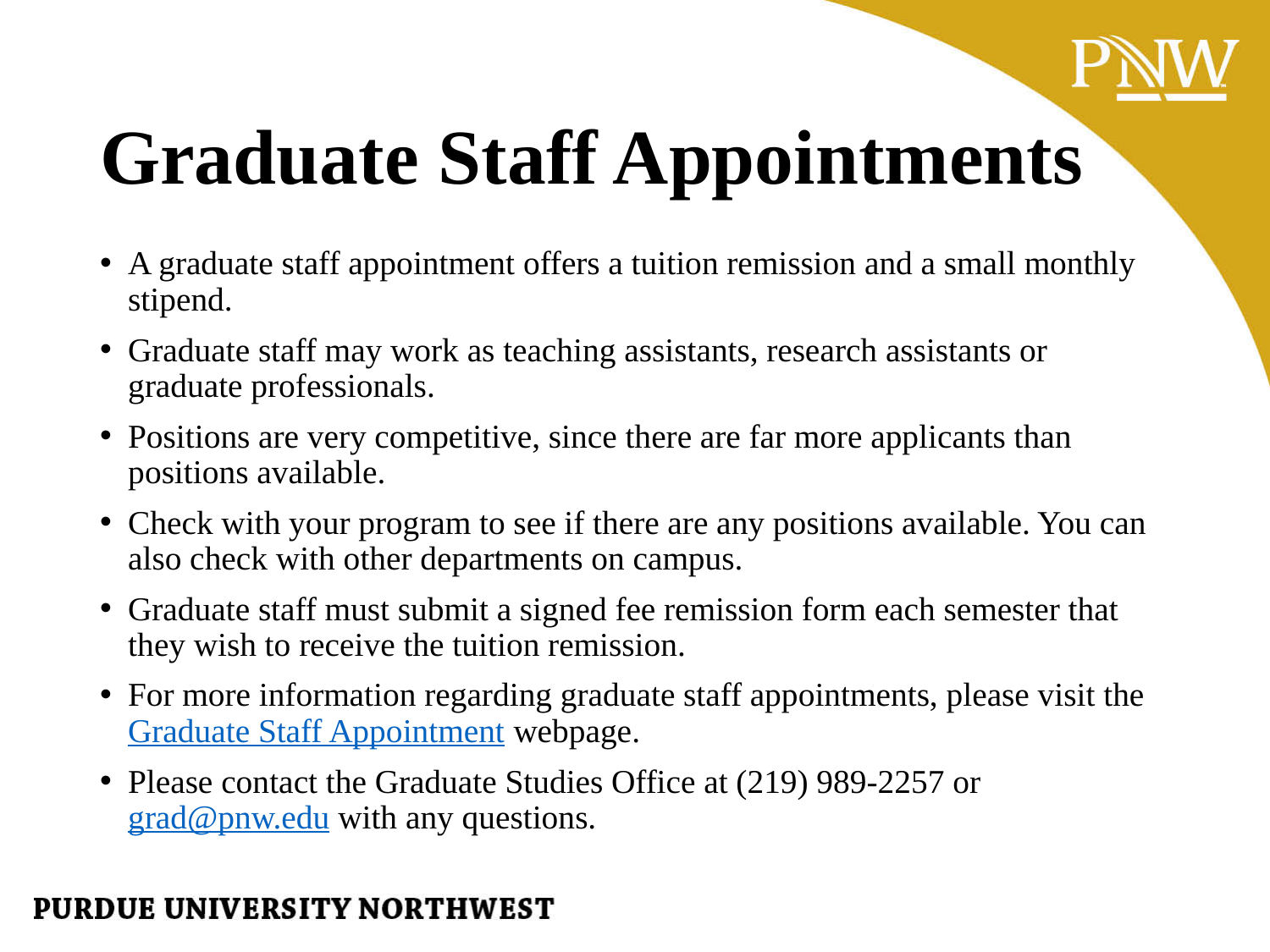

# Graduate Staff Appointments
A graduate staff appointment offers a tuition remission and a small monthly stipend.
Graduate staff may work as teaching assistants, research assistants or graduate professionals.
Positions are very competitive, since there are far more applicants than positions available.
Check with your program to see if there are any positions available. You can also check with other departments on campus.
Graduate staff must submit a signed fee remission form each semester that they wish to receive the tuition remission.
For more information regarding graduate staff appointments, please visit the Graduate Staff Appointment webpage.
Please contact the Graduate Studies Office at (219) 989-2257 or grad@pnw.edu with any questions.